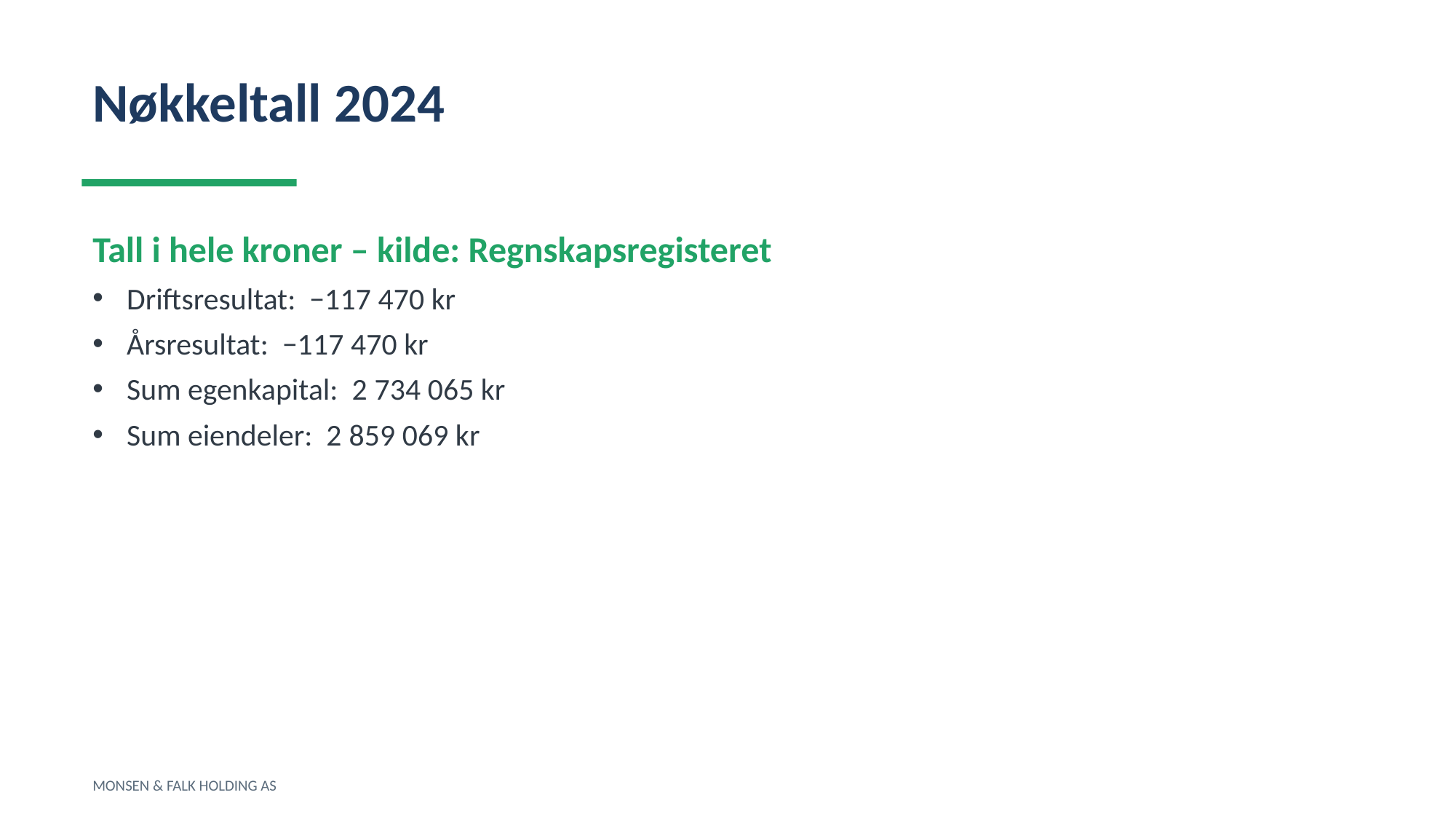

Nøkkeltall 2024

Tall i hele kroner – kilde: Regnskapsregisteret
Driftsresultat:  −117 470 kr
Årsresultat:  −117 470 kr
Sum egenkapital:  2 734 065 kr
Sum eiendeler:  2 859 069 kr
MONSEN & FALK HOLDING AS